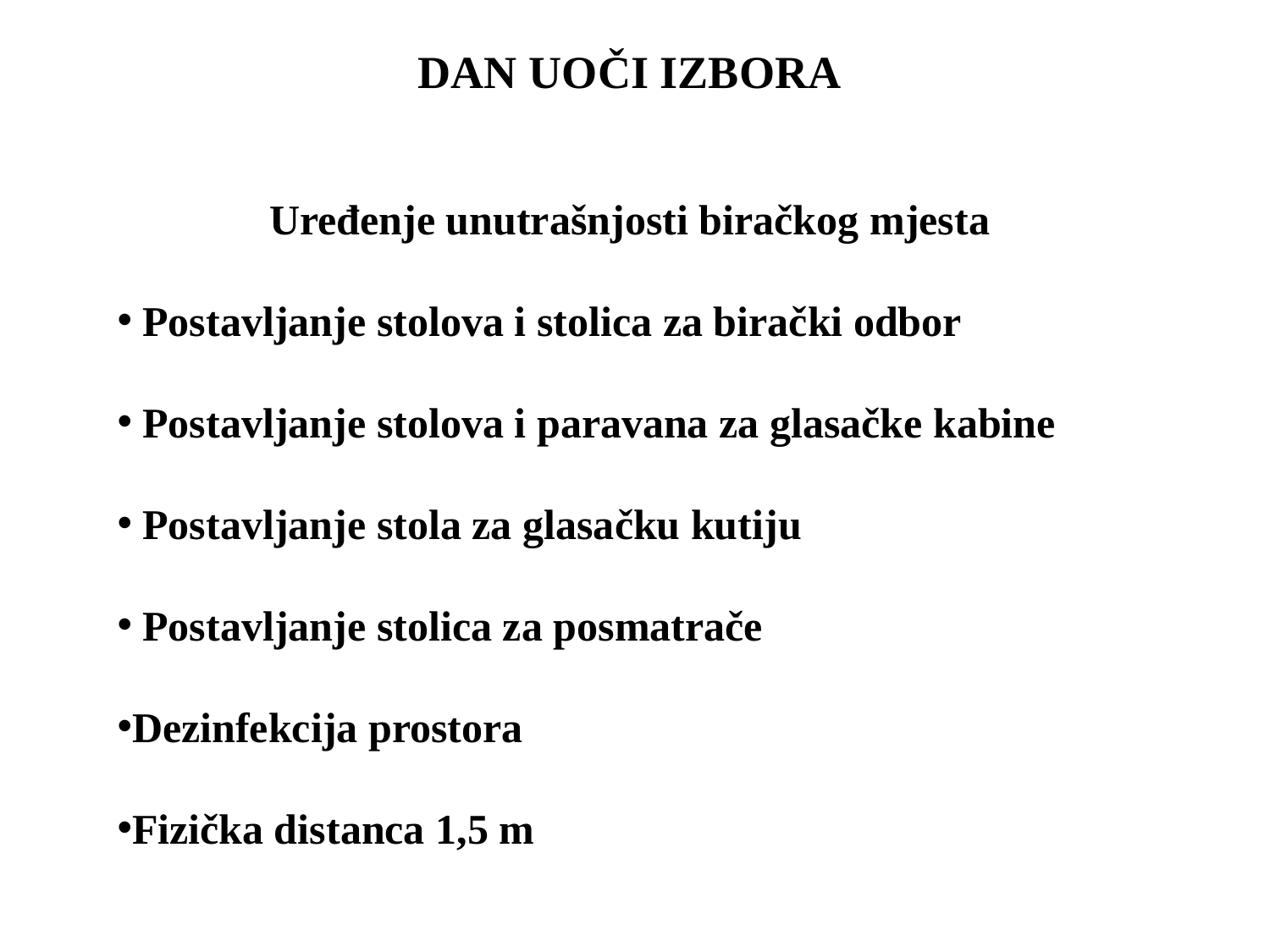

DAN UOČI IZBORA
Uređenje unutrašnjosti biračkog mjesta

 Postavljanje stolova i stolica za birački odbor

 Postavljanje stolova i paravana za glasačke kabine

 Postavljanje stola za glasačku kutiju

 Postavljanje stolica za posmatrače

Dezinfekcija prostora

Fizička distanca 1,5 m